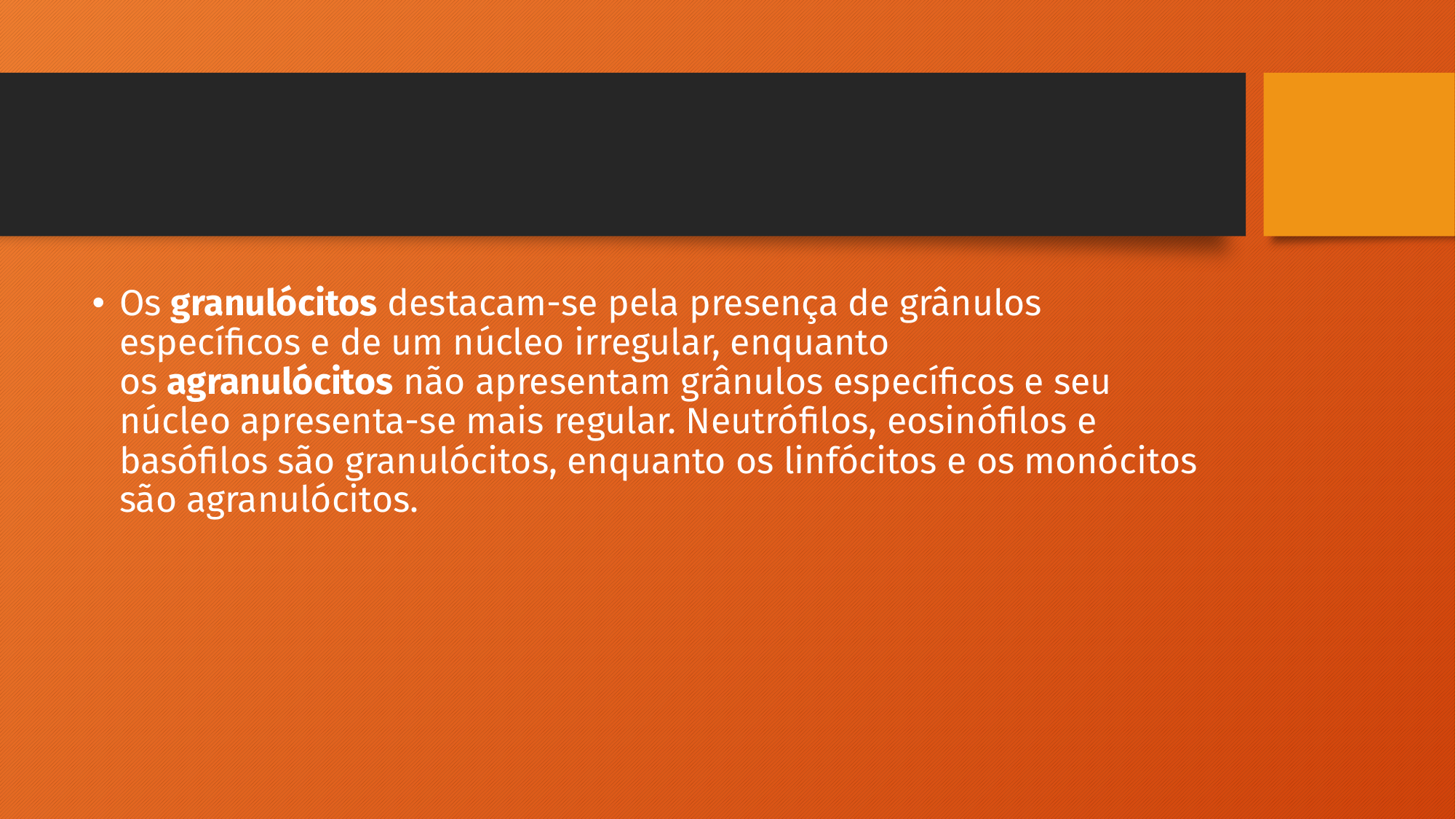

#
Os granulócitos destacam-se pela presença de grânulos específicos e de um núcleo irregular, enquanto os agranulócitos não apresentam grânulos específicos e seu núcleo apresenta-se mais regular. Neutrófilos, eosinófilos e basófilos são granulócitos, enquanto os linfócitos e os monócitos são agranulócitos.